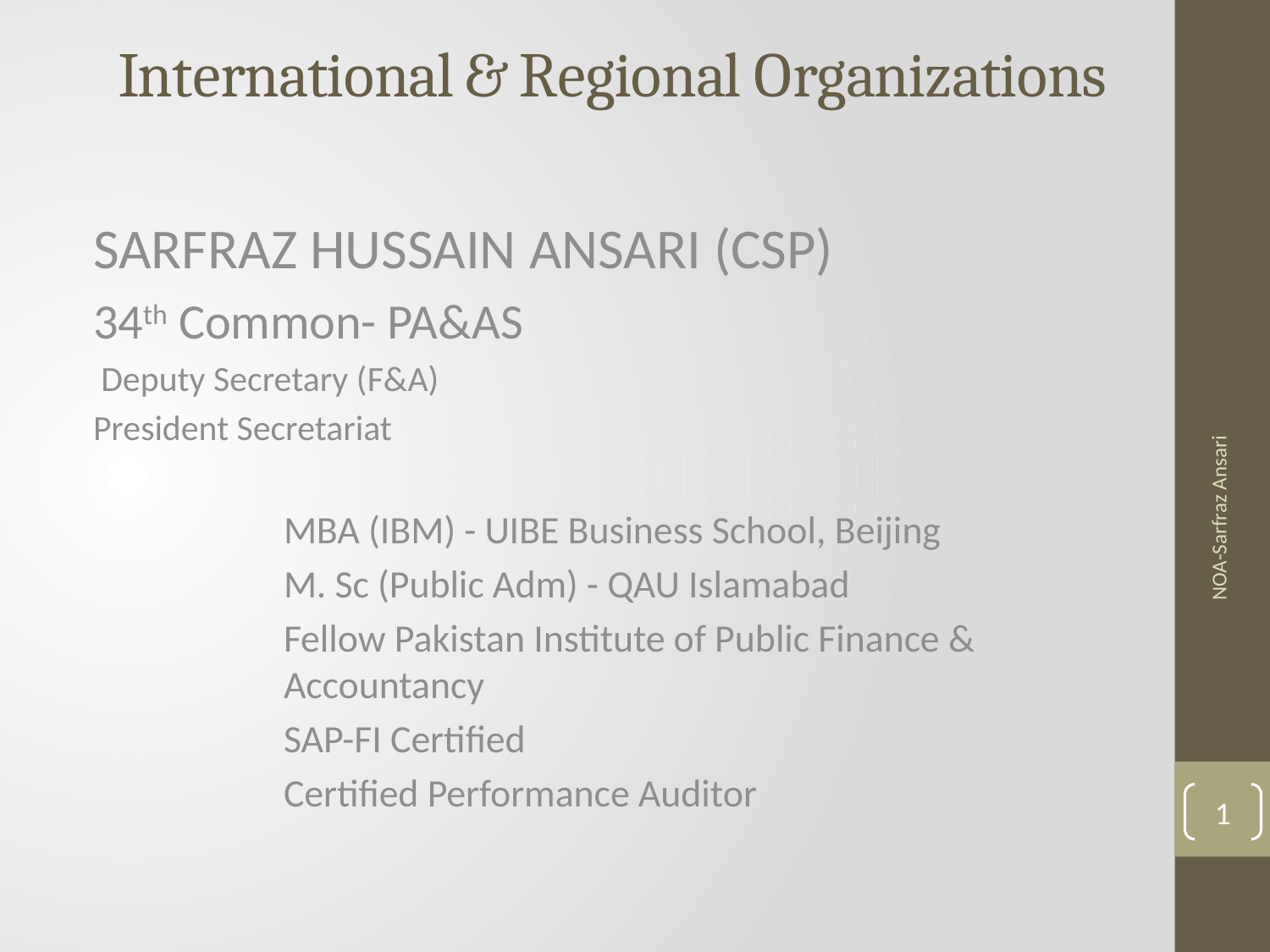

# International & Regional Organizations

SARFRAZ HUSSAIN ANSARI (CSP)
34th Common- PA&AS
 Deputy Secretary (F&A)
President Secretariat

MBA (IBM) - UIBE Business School, Beijing
M. Sc (Public Adm) - QAU Islamabad
Fellow Pakistan Institute of Public Finance & Accountancy
SAP-FI Certified
Certified Performance Auditor

NOA-Sarfraz Ansari
1